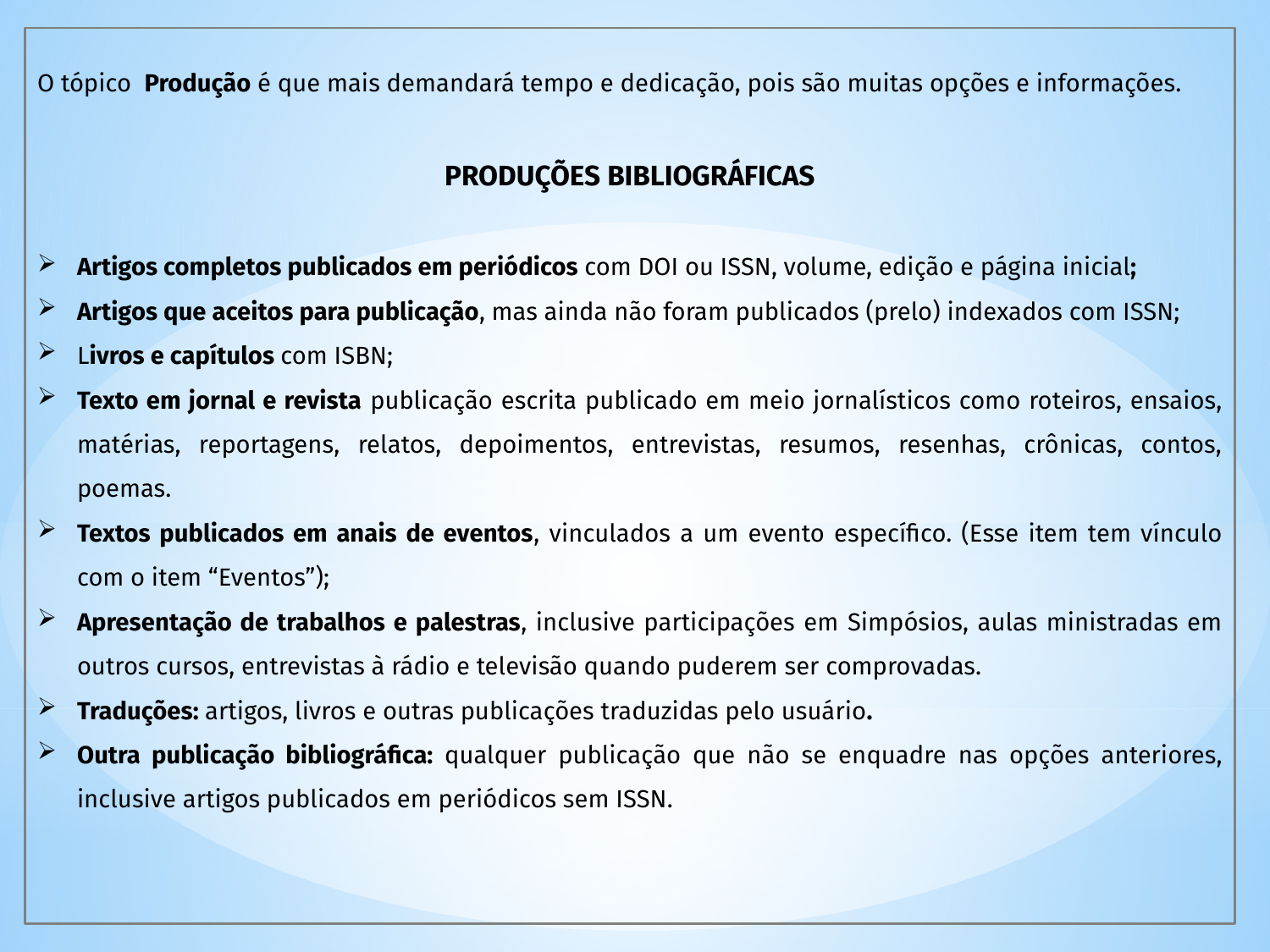

O tópico  Produção é que mais demandará tempo e dedicação, pois são muitas opções e informações.

PRODUÇÕES BIBLIOGRÁFICAS

Artigos completos publicados em periódicos com DOI ou ISSN, volume, edição e página inicial;
Artigos que aceitos para publicação, mas ainda não foram publicados (prelo) indexados com ISSN;
Livros e capítulos com ISBN;
Texto em jornal e revista publicação escrita publicado em meio jornalísticos como roteiros, ensaios, matérias, reportagens, relatos, depoimentos, entrevistas, resumos, resenhas, crônicas, contos, poemas.
Textos publicados em anais de eventos, vinculados a um evento específico. (Esse item tem vínculo com o item “Eventos”);
Apresentação de trabalhos e palestras, inclusive participações em Simpósios, aulas ministradas em outros cursos, entrevistas à rádio e televisão quando puderem ser comprovadas.
Traduções: artigos, livros e outras publicações traduzidas pelo usuário.
Outra publicação bibliográfica: qualquer publicação que não se enquadre nas opções anteriores, inclusive artigos publicados em periódicos sem ISSN.